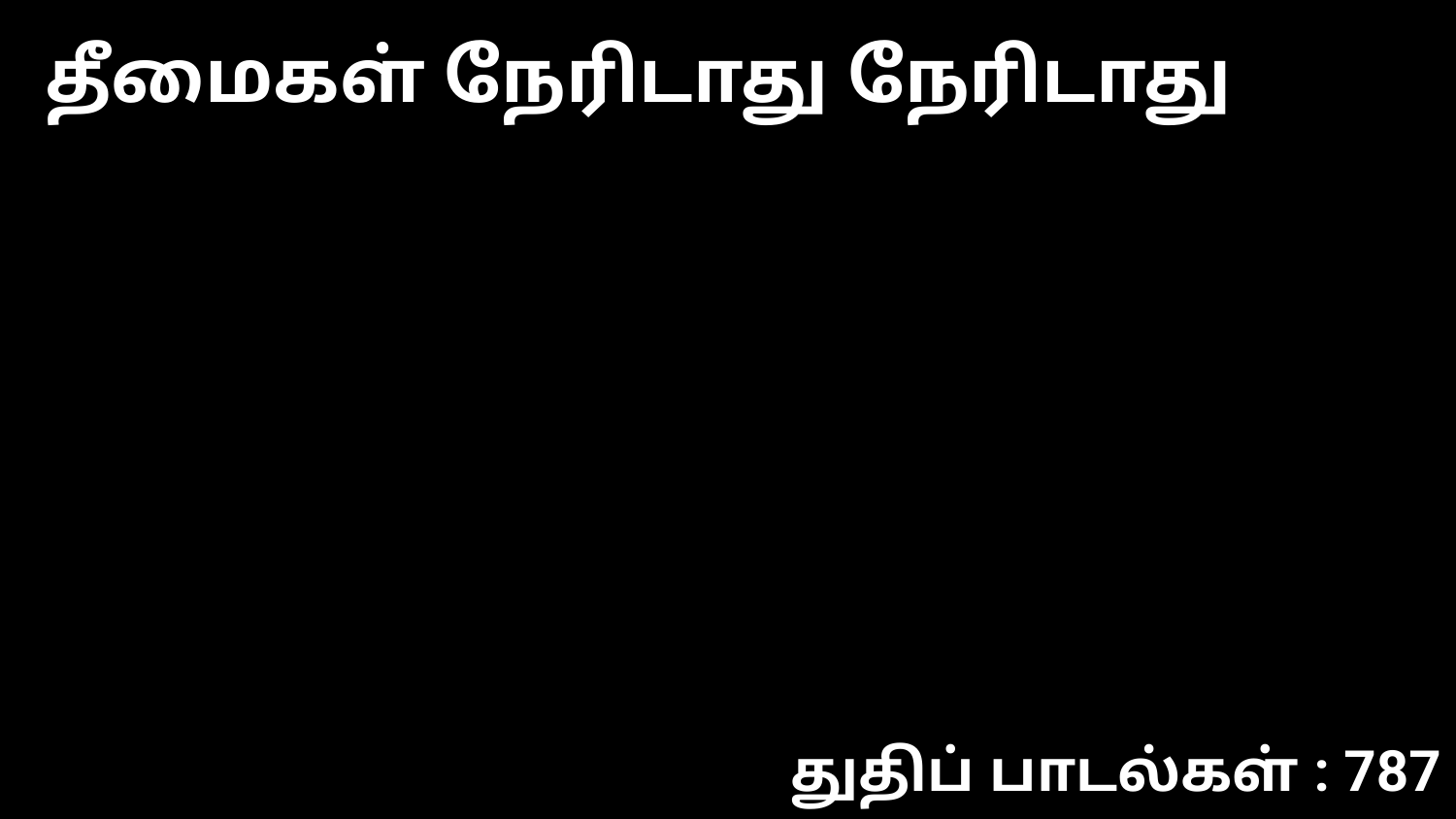

தீமைகள் நேரிடாது நேரிடாது
துதிப் பாடல்கள் : 787